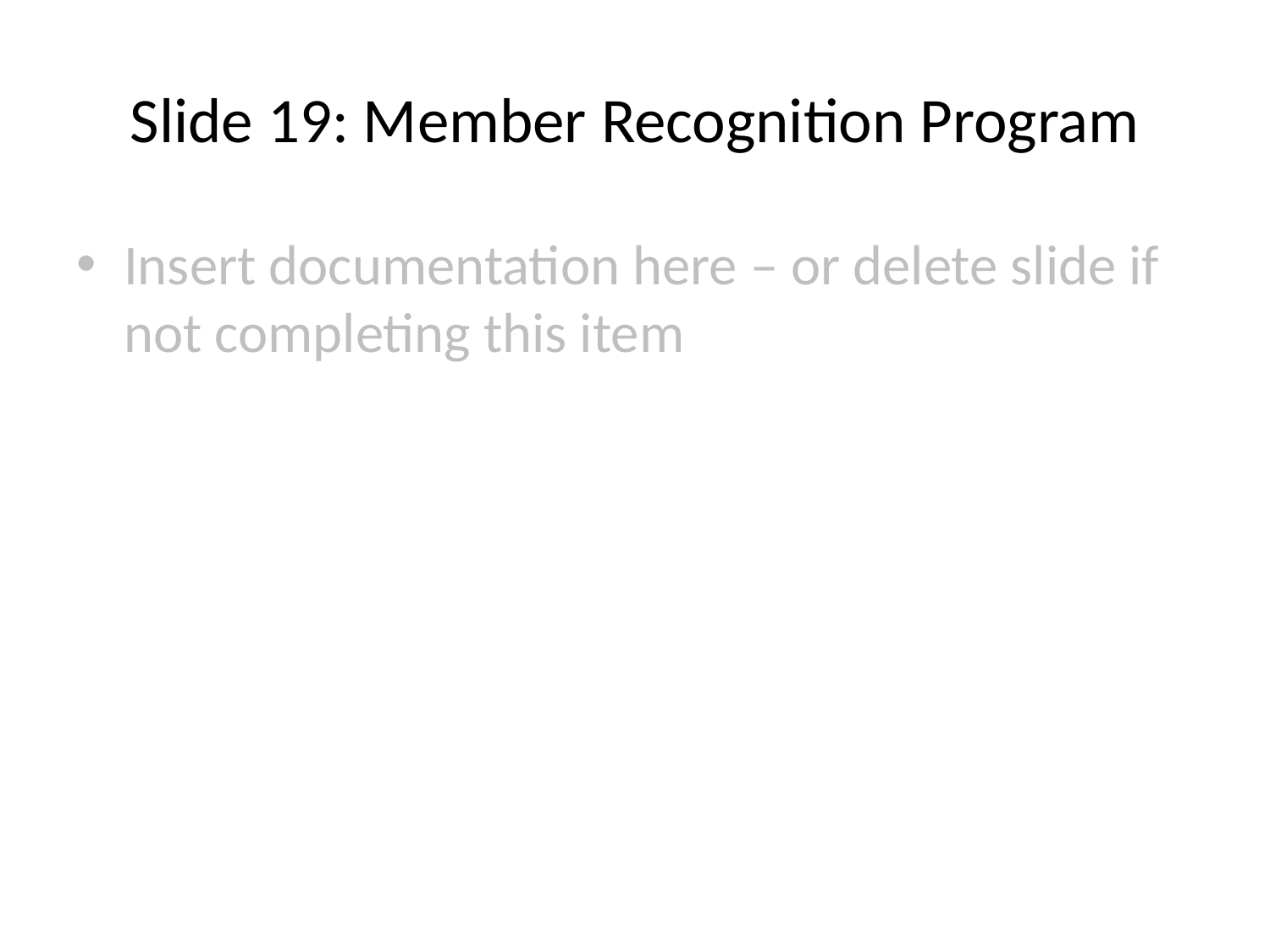

# Slide 19: Member Recognition Program
Insert documentation here – or delete slide if not completing this item